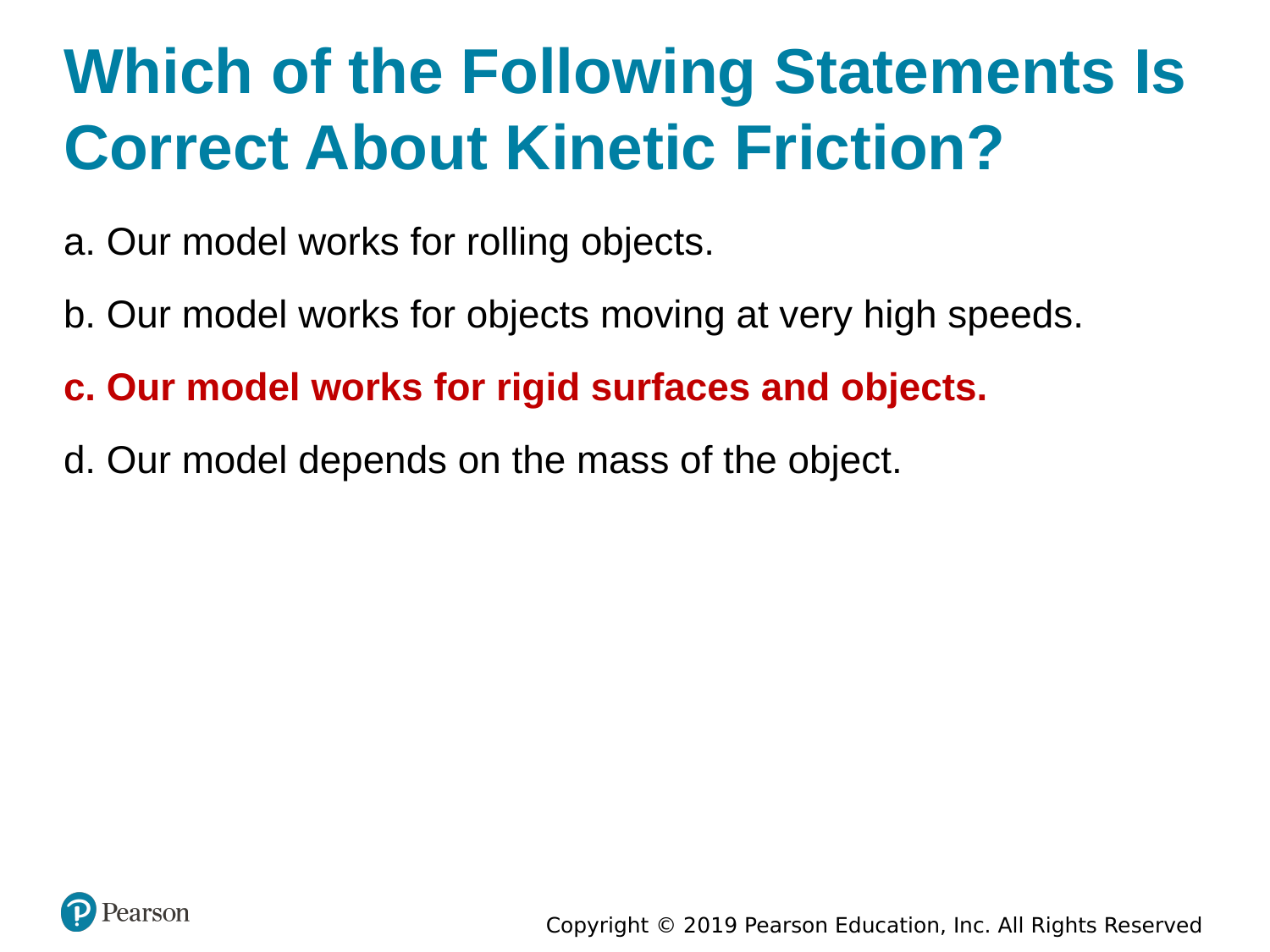

# Which of the Following Statements Is Correct About Kinetic Friction?
a. Our model works for rolling objects.
b. Our model works for objects moving at very high speeds.
c. Our model works for rigid surfaces and objects.
d. Our model depends on the mass of the object.